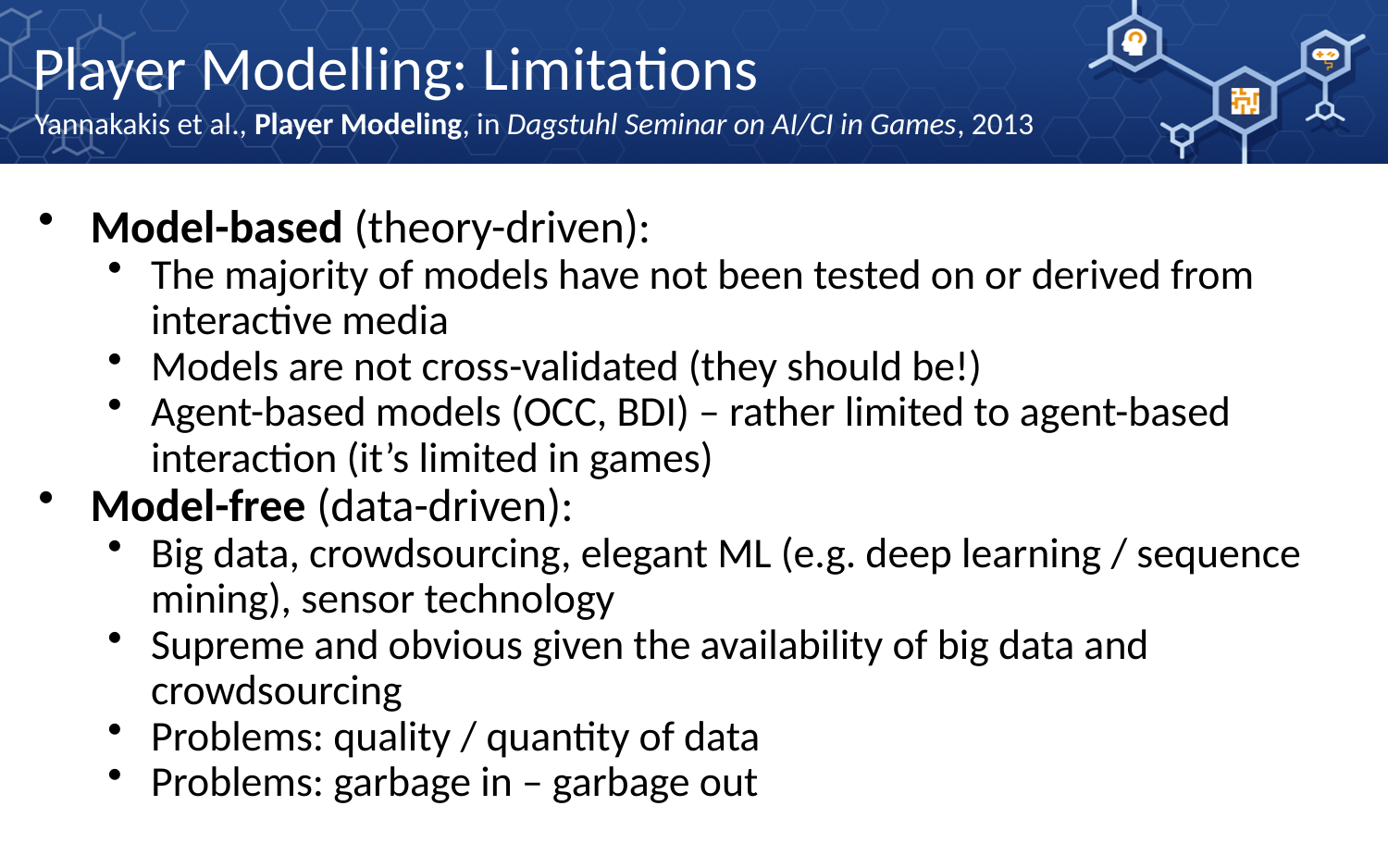

Player Modelling: Limitations
   Yannakakis et al., Player Modeling, in Dagstuhl Seminar on AI/CI in Games, 2013
Model-based (theory-driven):
The majority of models have not been tested on or derived from interactive media
Models are not cross-validated (they should be!)
Agent-based models (OCC, BDI) – rather limited to agent-based interaction (it’s limited in games)
Model-free (data-driven):
Big data, crowdsourcing, elegant ML (e.g. deep learning / sequence mining), sensor technology
Supreme and obvious given the availability of big data and crowdsourcing
Problems: quality / quantity of data
Problems: garbage in – garbage out